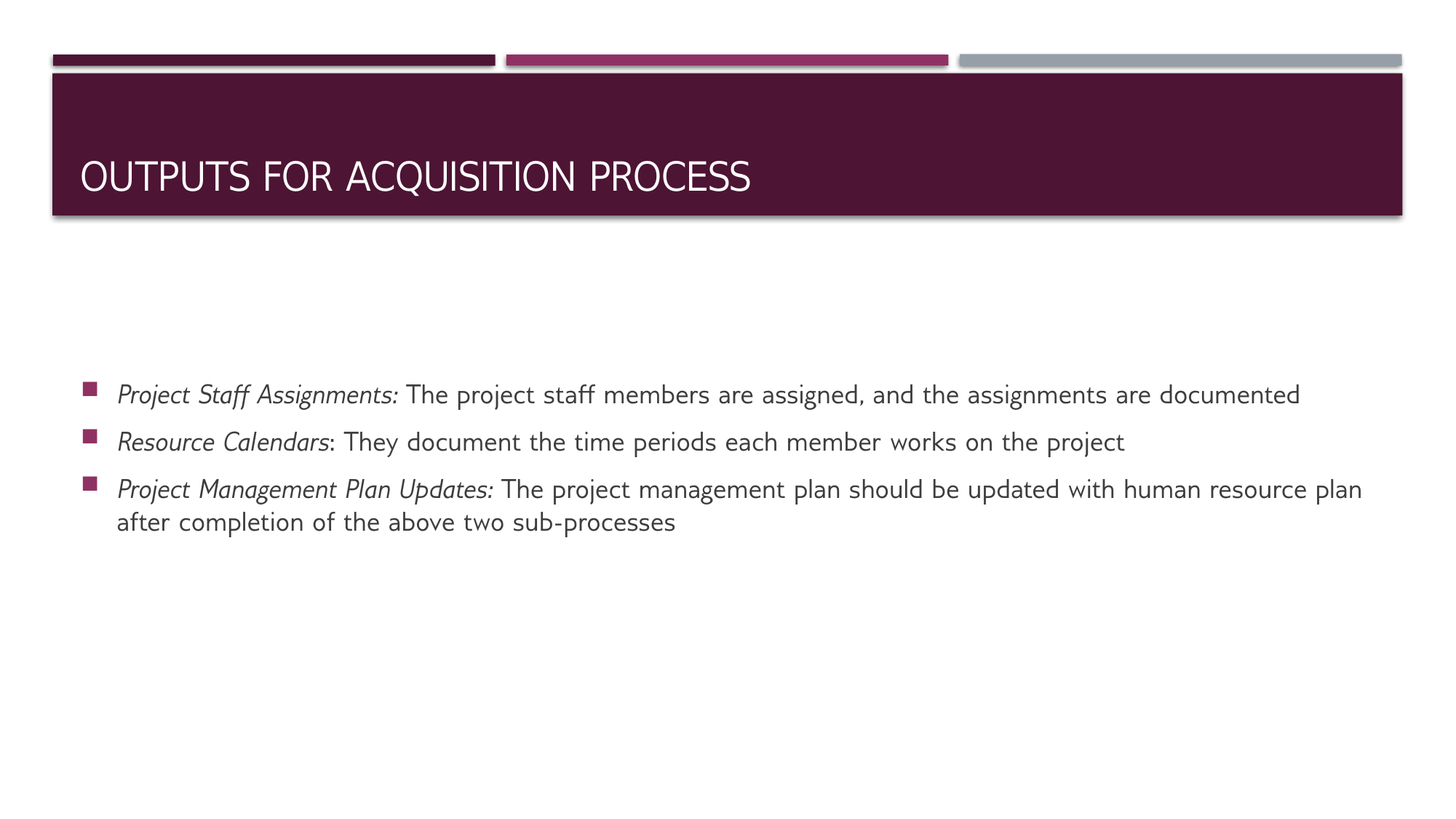

# Outputs for acquisition process
Project Staff Assignments: The project staff members are assigned, and the assignments are documented
Resource Calendars: They document the time periods each member works on the project
Project Management Plan Updates: The project management plan should be updated with human resource plan after completion of the above two sub-processes